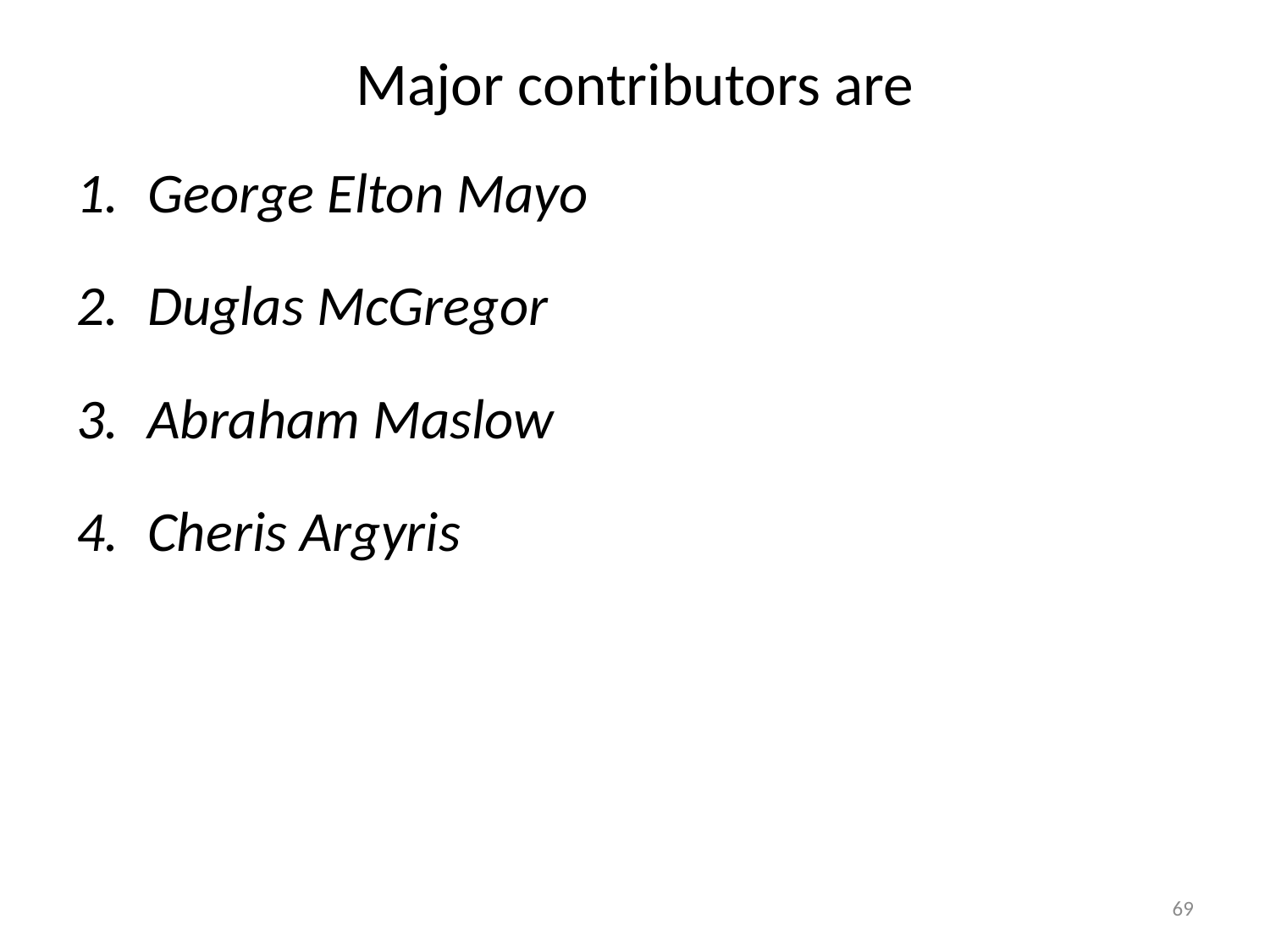

# Major contributors are
George Elton Mayo
Duglas McGregor
Abraham Maslow
Cheris Argyris

69